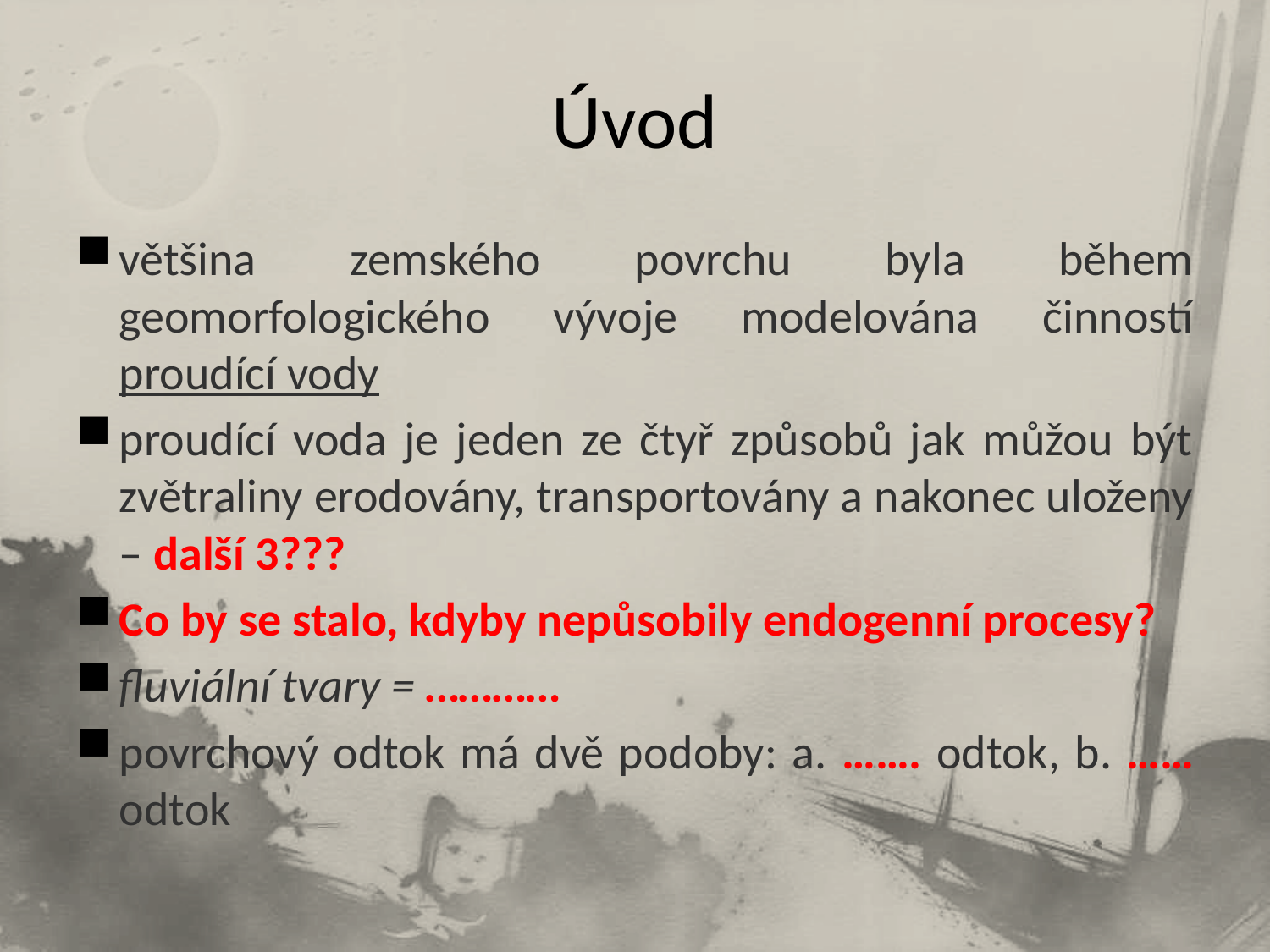

# Úvod
většina zemského povrchu byla během geomorfologického vývoje modelována činností proudící vody
proudící voda je jeden ze čtyř způsobů jak můžou být zvětraliny erodovány, transportovány a nakonec uloženy – další 3???
Co by se stalo, kdyby nepůsobily endogenní procesy?
fluviální tvary = …………
povrchový odtok má dvě podoby: a. ……. odtok, b. …… odtok